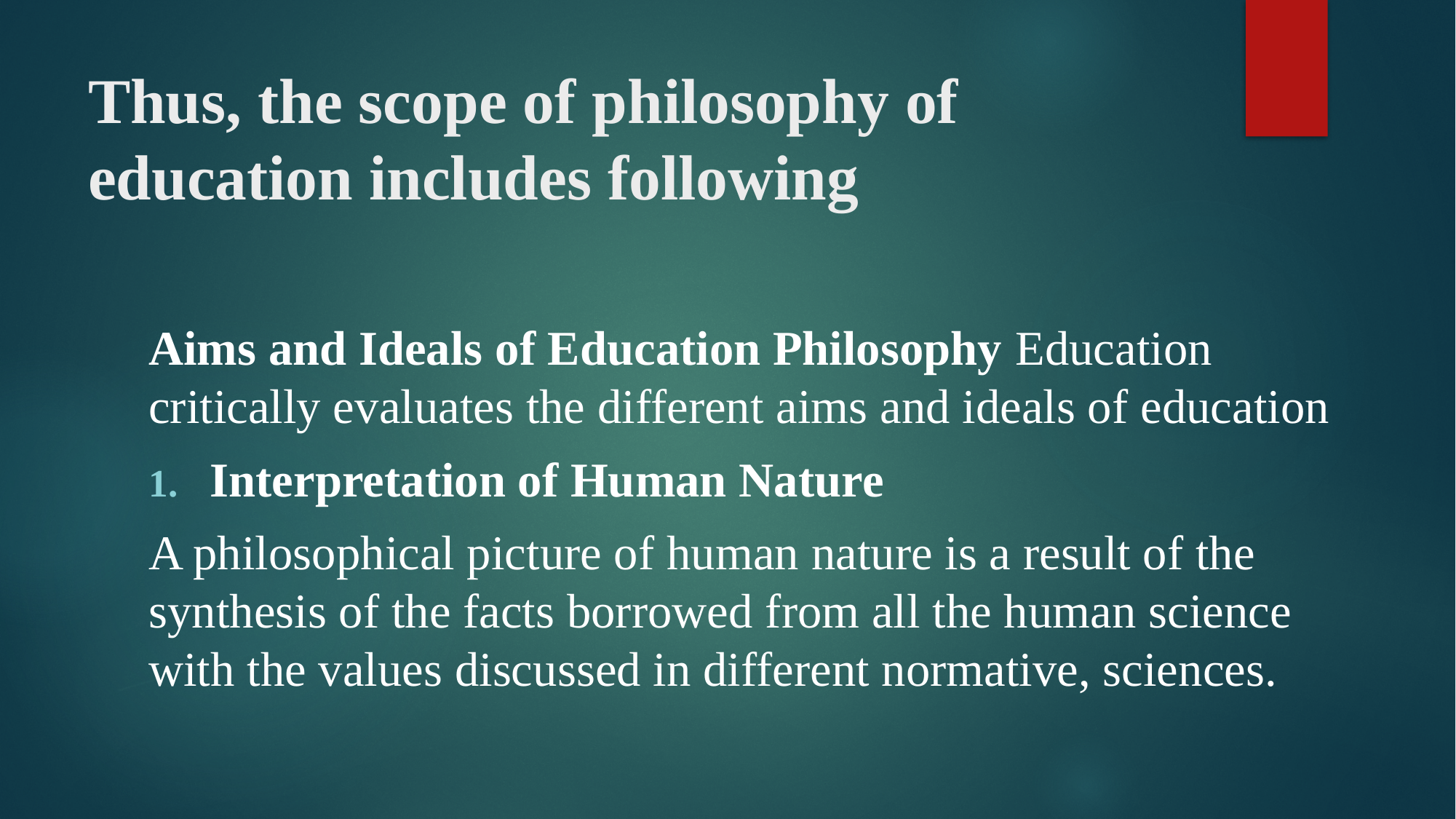

# Thus, the scope of philosophy of education includes following
Aims and Ideals of Education Philosophy Education critically evaluates the different aims and ideals of education
Interpretation of Human Nature
A philosophical picture of human nature is a result of the synthesis of the facts borrowed from all the human science with the values discussed in different normative, sciences.